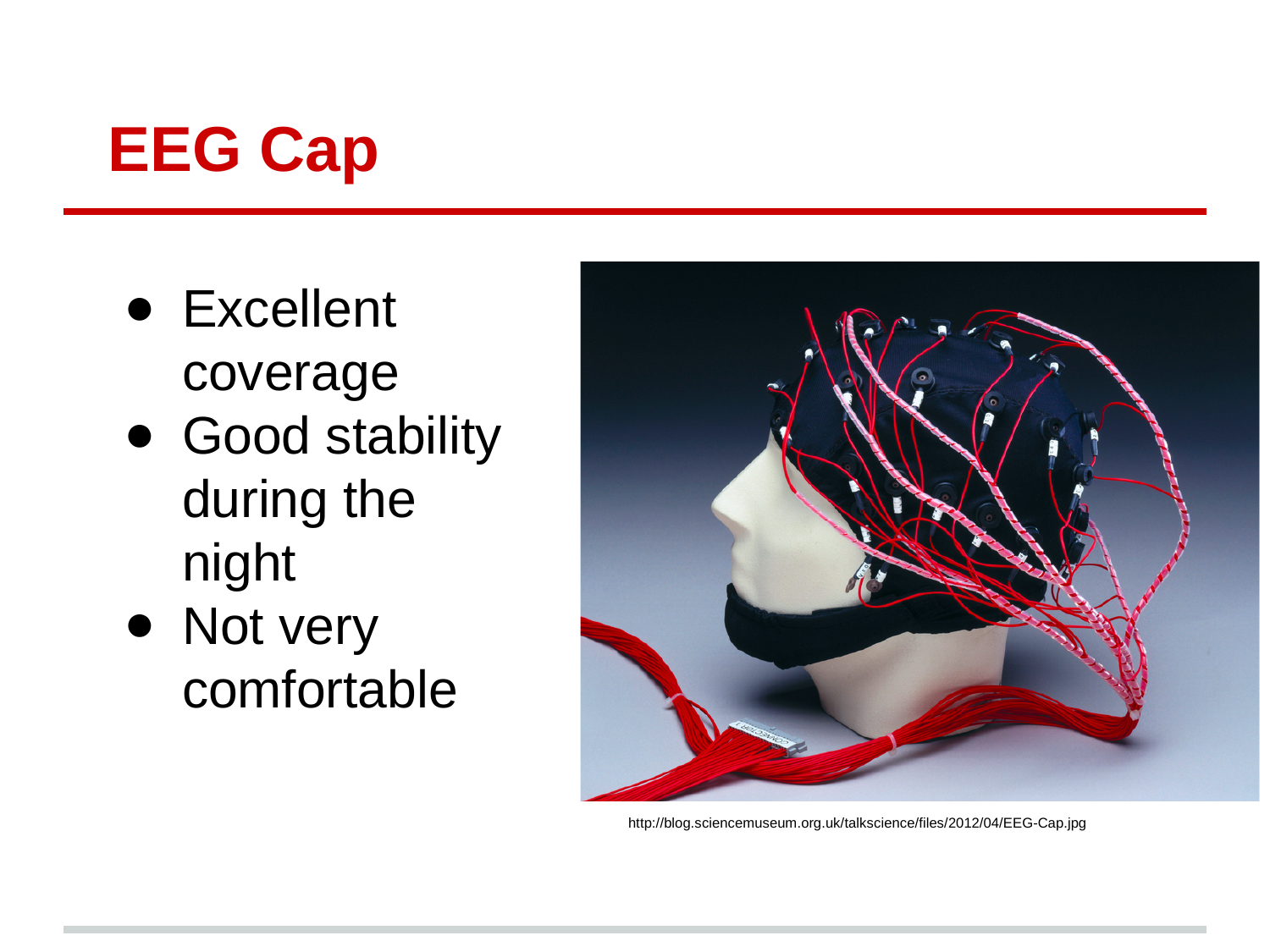

# EEG Cap
Excellent coverage
Good stability during the night
Not very comfortable

http://blog.sciencemuseum.org.uk/talkscience/files/2012/04/EEG-Cap.jpg